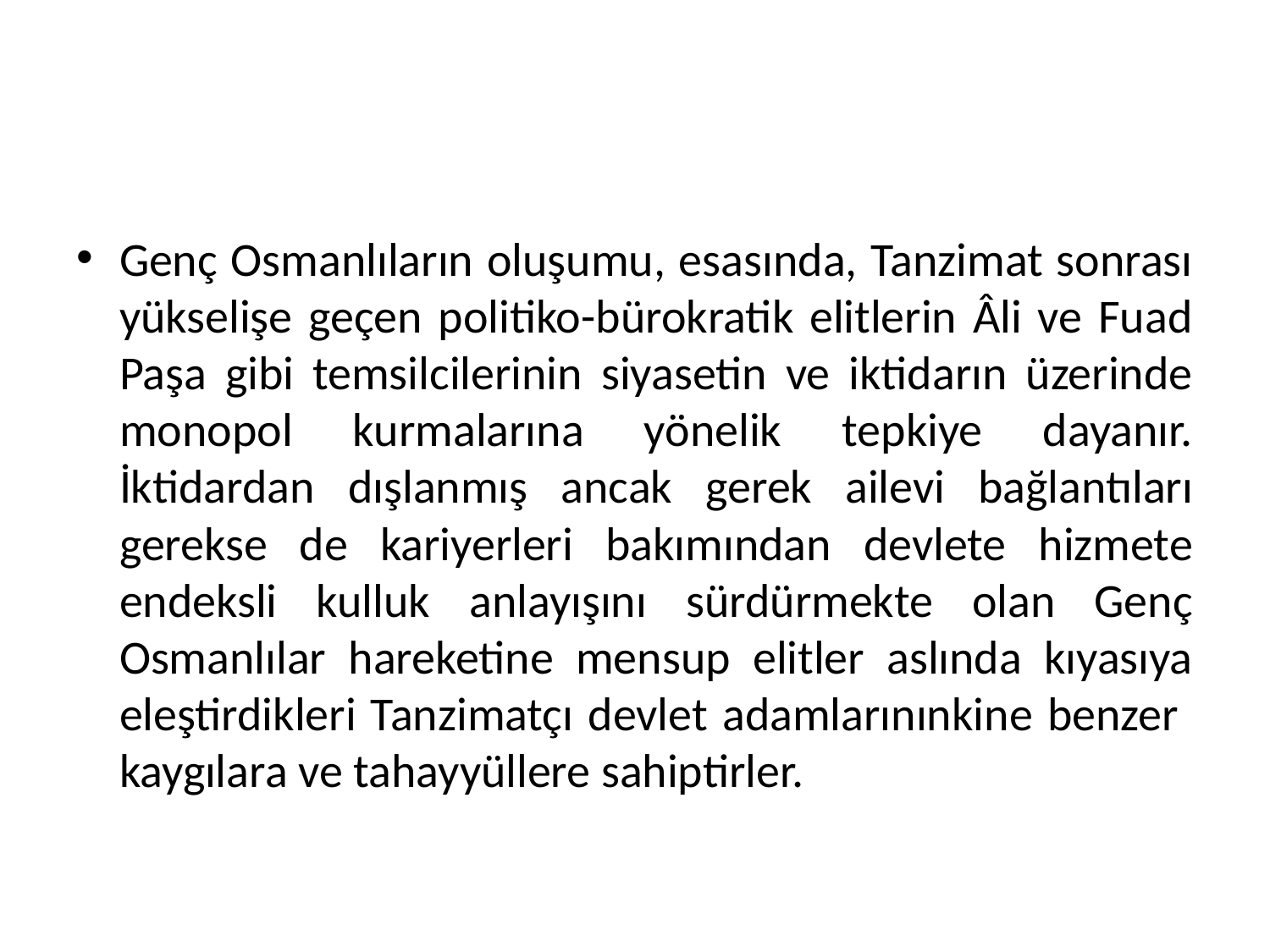

Genç Osmanlıların oluşumu, esasında, Tanzimat sonrası yükselişe geçen politiko-bürokratik elitlerin Âli ve Fuad Paşa gibi temsilcilerinin siyasetin ve iktidarın üzerinde monopol kurmalarına yönelik tepkiye dayanır. İktidardan dışlanmış ancak gerek ailevi bağlantıları gerekse de kariyerleri bakımından devlete hizmete endeksli kulluk anlayışını sürdürmekte olan Genç Osmanlılar hareketine mensup elitler aslında kıyasıya eleştirdikleri Tanzimatçı devlet adamlarınınkine benzer  kaygılara ve tahayyüllere sahiptirler.